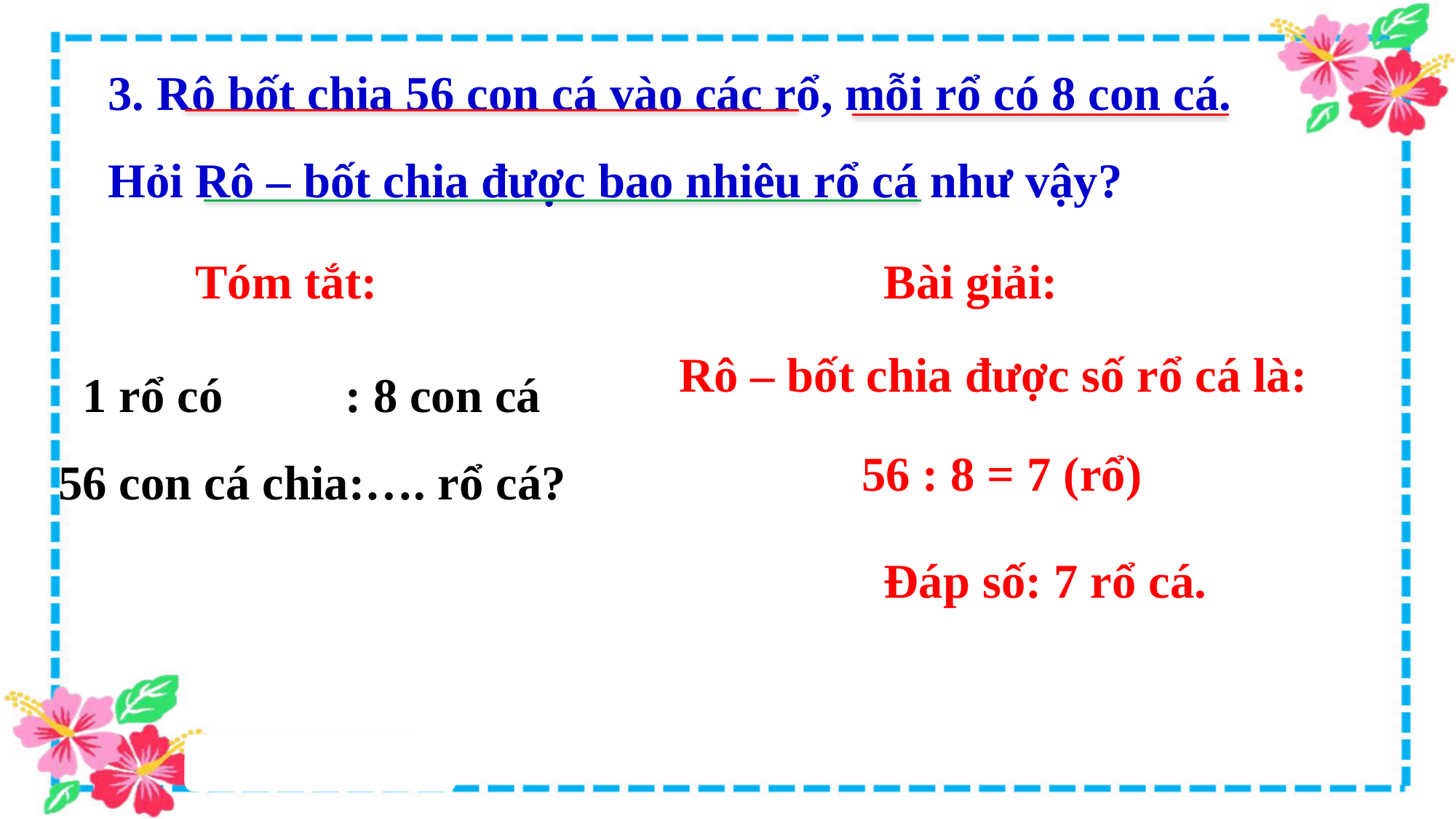

3. Rô bốt chia 56 con cá vào các rổ, mỗi rổ có 8 con cá. Hỏi Rô – bốt chia được bao nhiêu rổ cá như vậy?
Bài giải:
Tóm tắt:
  1 rổ có          : 8 con cá
56 con cá chia:…. rổ cá?
Rô – bốt chia được số rổ cá là:
56 : 8 = 7 (rổ)
Đáp số: 7 rổ cá.